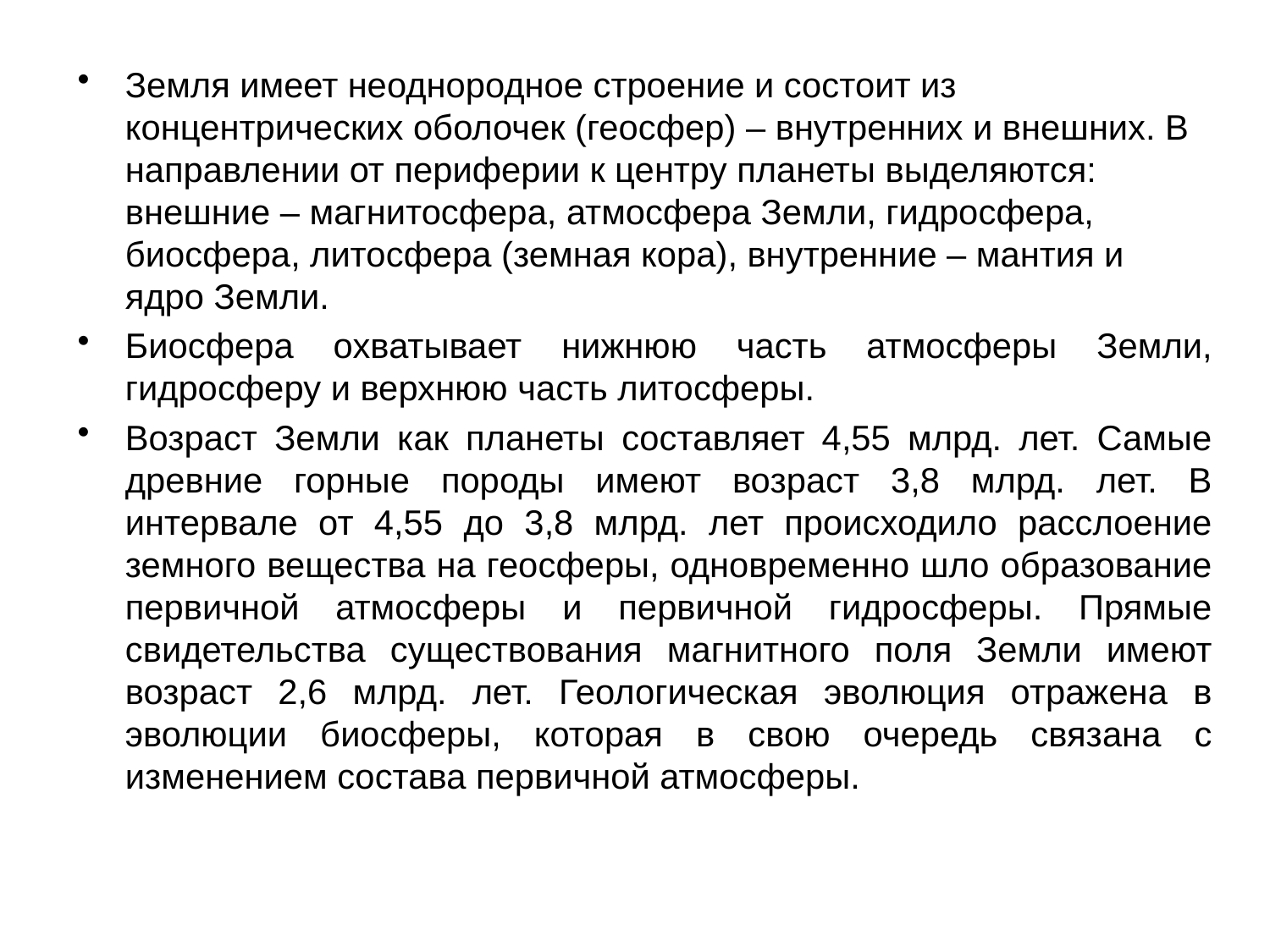

Земля имеет неоднородное строение и состоит из концентрических оболочек (геосфер) – внутренних и внешних. В направлении от периферии к центру планеты выделяются: внешние – магнитосфера, атмосфера Земли, гидросфера, биосфера, литосфера (земная кора), внутренние – мантия и ядро Земли.
Биосфера охватывает нижнюю часть атмосферы Земли, гидросферу и верхнюю часть литосферы.
Возраст Земли как планеты составляет 4,55 млрд. лет. Самые древние горные породы имеют возраст 3,8 млрд. лет. В интервале от 4,55 до 3,8 млрд. лет происходило расслоение земного вещества на геосферы, одновременно шло образование первичной атмосферы и первичной гидросферы. Прямые свидетельства существования магнитного поля Земли имеют возраст 2,6 млрд. лет. Геологическая эволюция отражена в эволюции биосферы, которая в свою очередь связана с изменением состава первичной атмосферы.